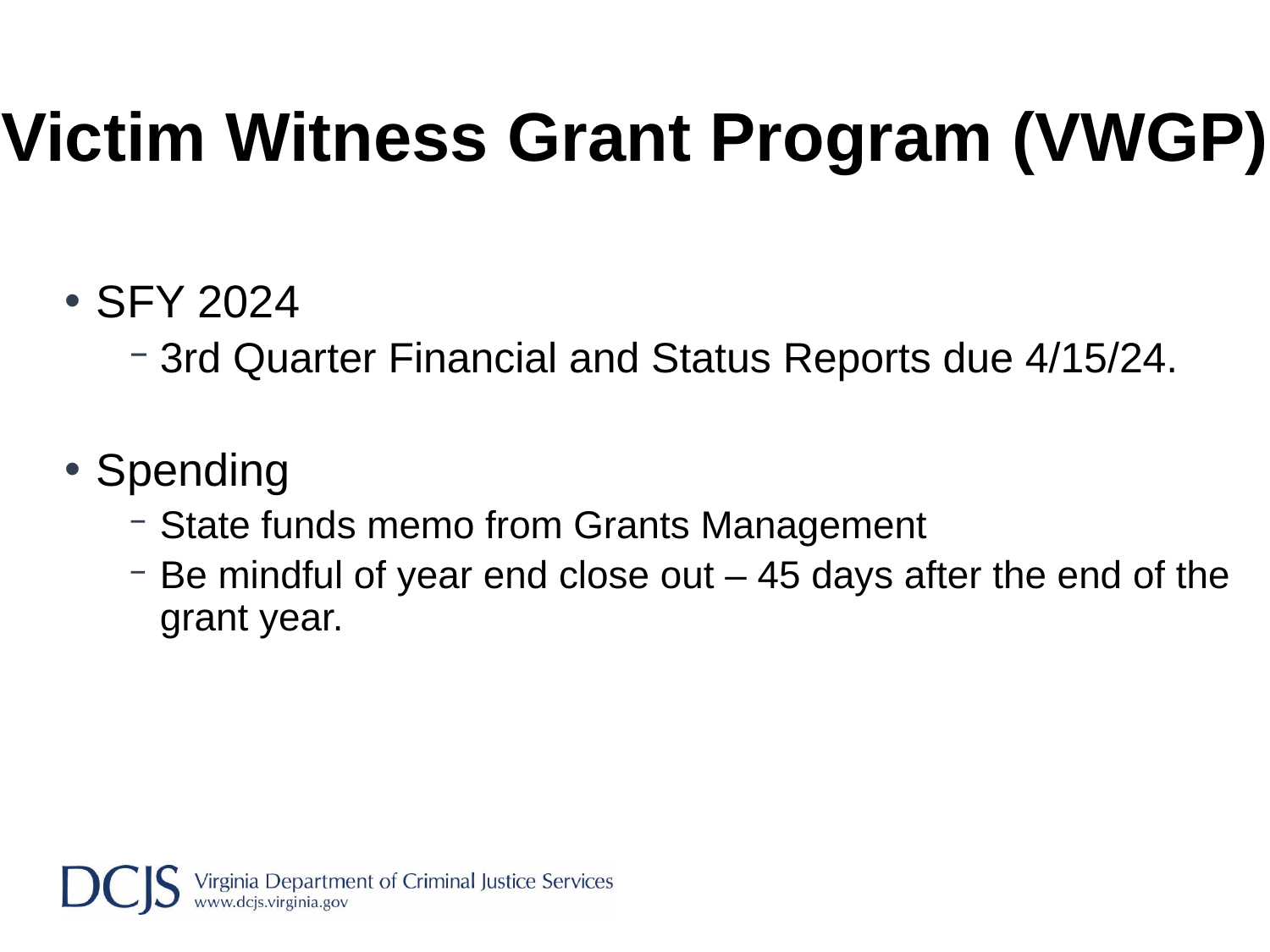

# Victim Witness Grant Program (VWGP)
SFY 2024
3rd Quarter Financial and Status Reports due 4/15/24.

Spending
State funds memo from Grants Management
Be mindful of year end close out – 45 days after the end of the grant year.